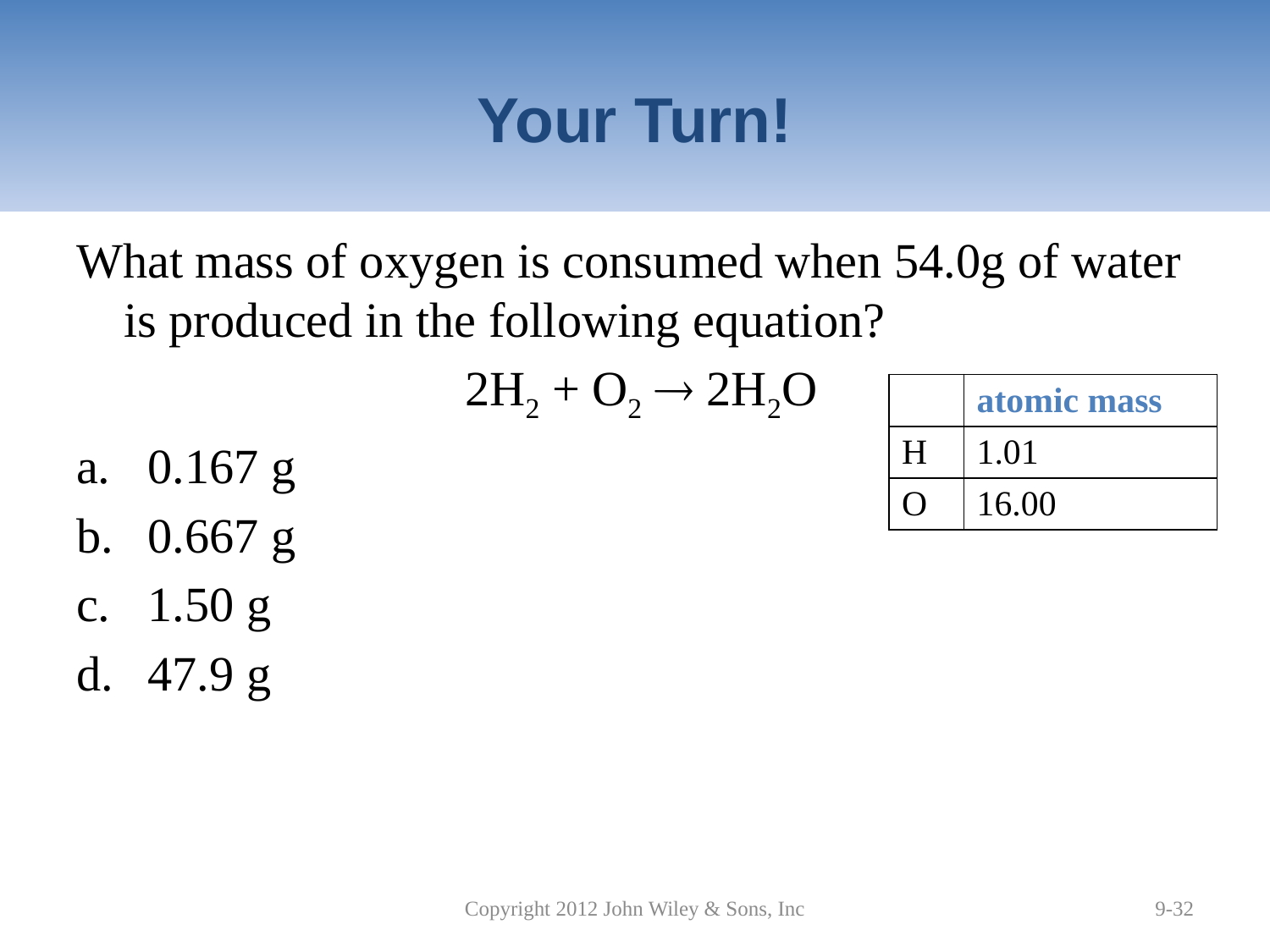

# Your Turn!
What mass of oxygen is consumed when 54.0g of water is produced in the following equation?
 2H2 + O2 → 2H2O
0.167 g
0.667 g
1.50 g
47.9 g

|  | atomic mass |
| --- | --- |
| H | 1.01 |
| O | 16.00 |
Copyright 2012 John Wiley & Sons, Inc
9-32